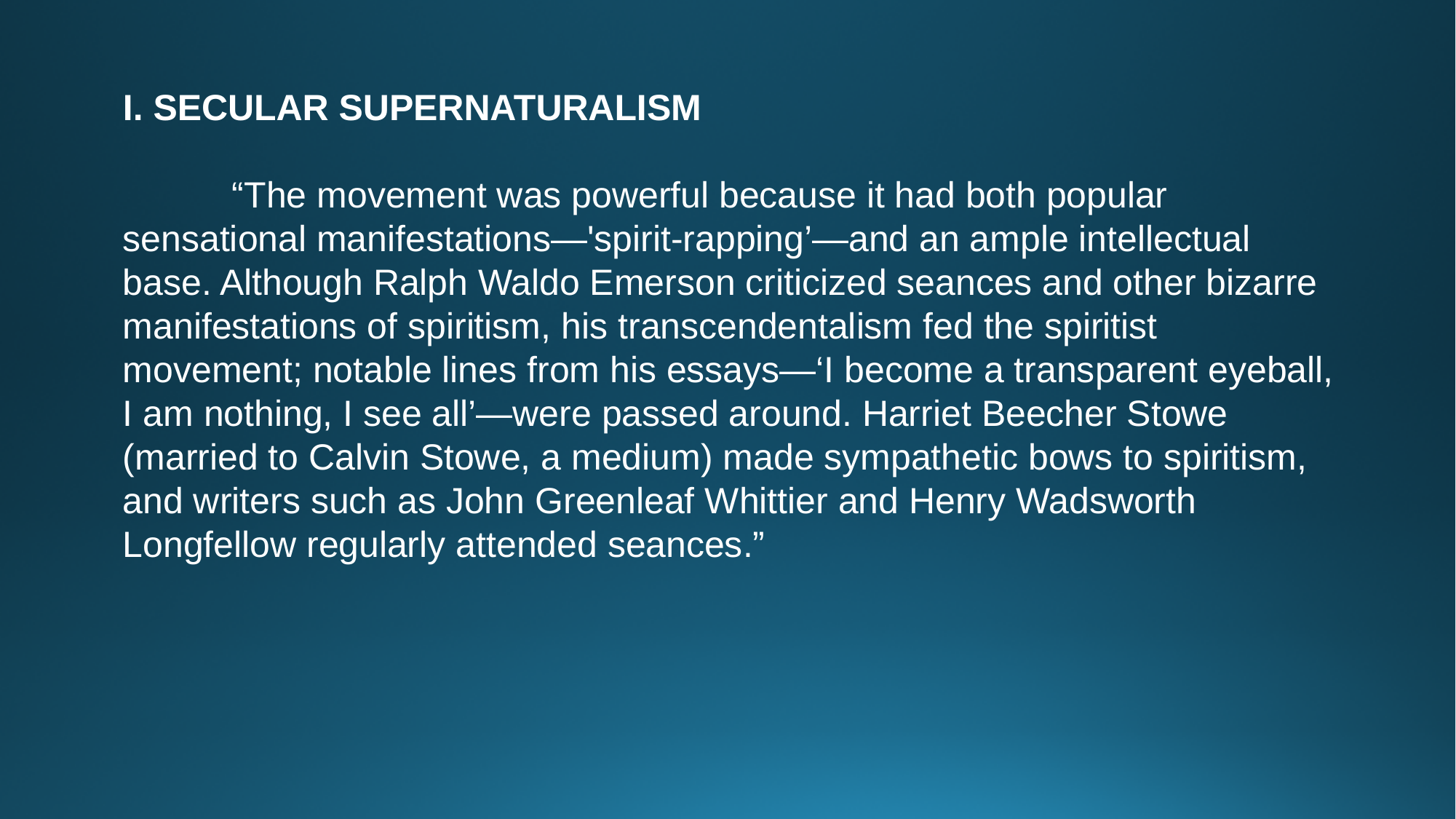

I. SECULAR SUPERNATURALISM

	“The movement was powerful because it had both popular sensational manifestations—'spirit-rapping’—and an ample intellectual base. Although Ralph Waldo Emerson criticized seances and other bizarre manifestations of spiritism, his transcendentalism fed the spiritist movement; notable lines from his essays—‘I become a transparent eyeball, I am nothing, I see all’—were passed around. Harriet Beecher Stowe (married to Calvin Stowe, a medium) made sympathetic bows to spiritism, and writers such as John Greenleaf Whittier and Henry Wadsworth Longfellow regularly attended seances.”